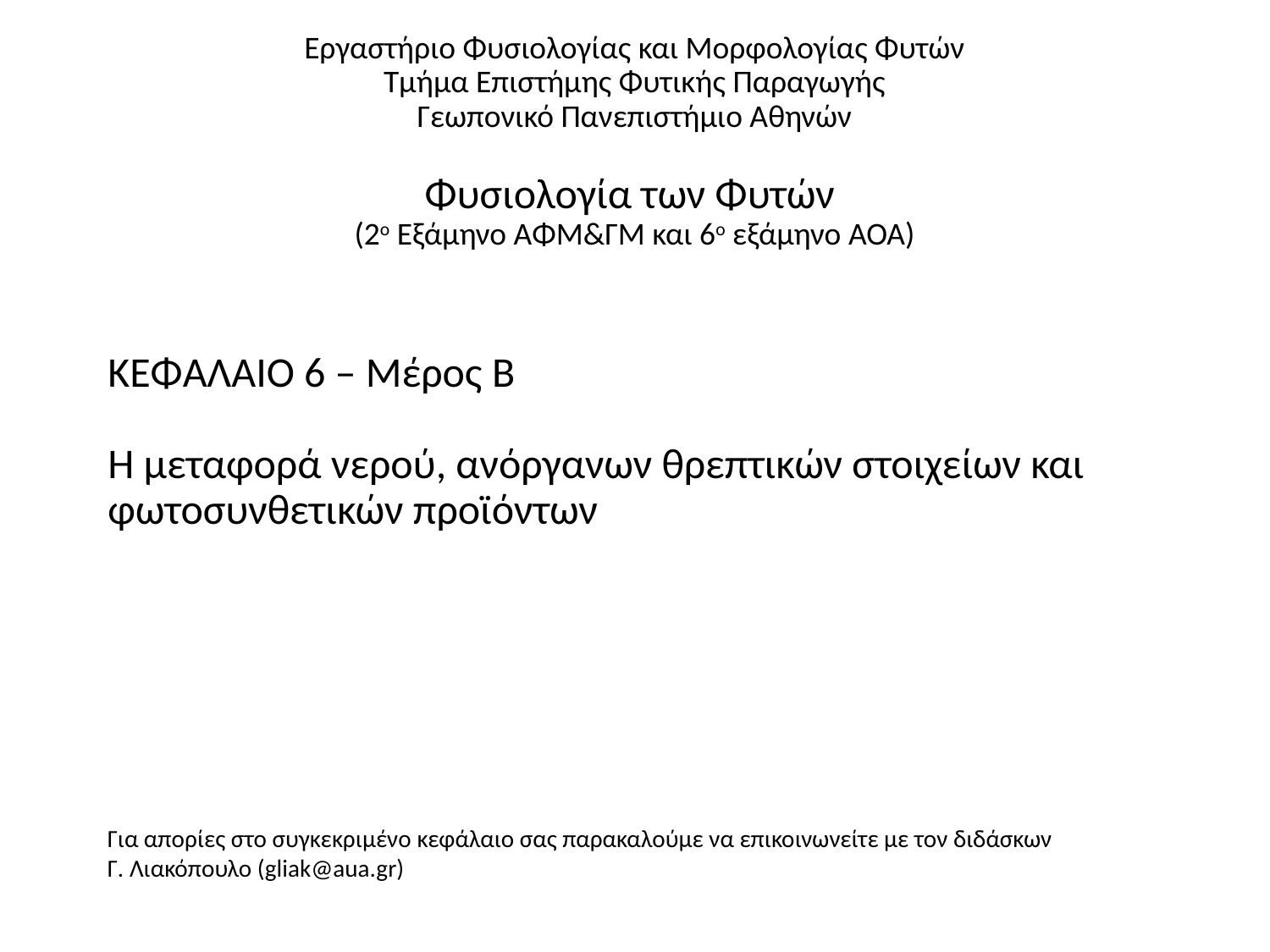

Εργαστήριο Φυσιολογίας και Μορφολογίας Φυτών
Τμήμα Επιστήμης Φυτικής Παραγωγής
Γεωπονικό Πανεπιστήμιο Αθηνών

Φυσιολογία των Φυτών
(2ο Εξάμηνο ΑΦΜ&ΓΜ και 6ο εξάμηνο ΑΟΑ)

ΚΕΦΑΛΑΙΟ 6 – Μέρος B
Η μεταφορά νερού, ανόργανων θρεπτικών στοιχείων και φωτοσυνθετικών προϊόντων
Για απορίες στο συγκεκριμένο κεφάλαιο σας παρακαλούμε να επικοινωνείτε με τον διδάσκων
Γ. Λιακόπουλο (gliak@aua.gr)